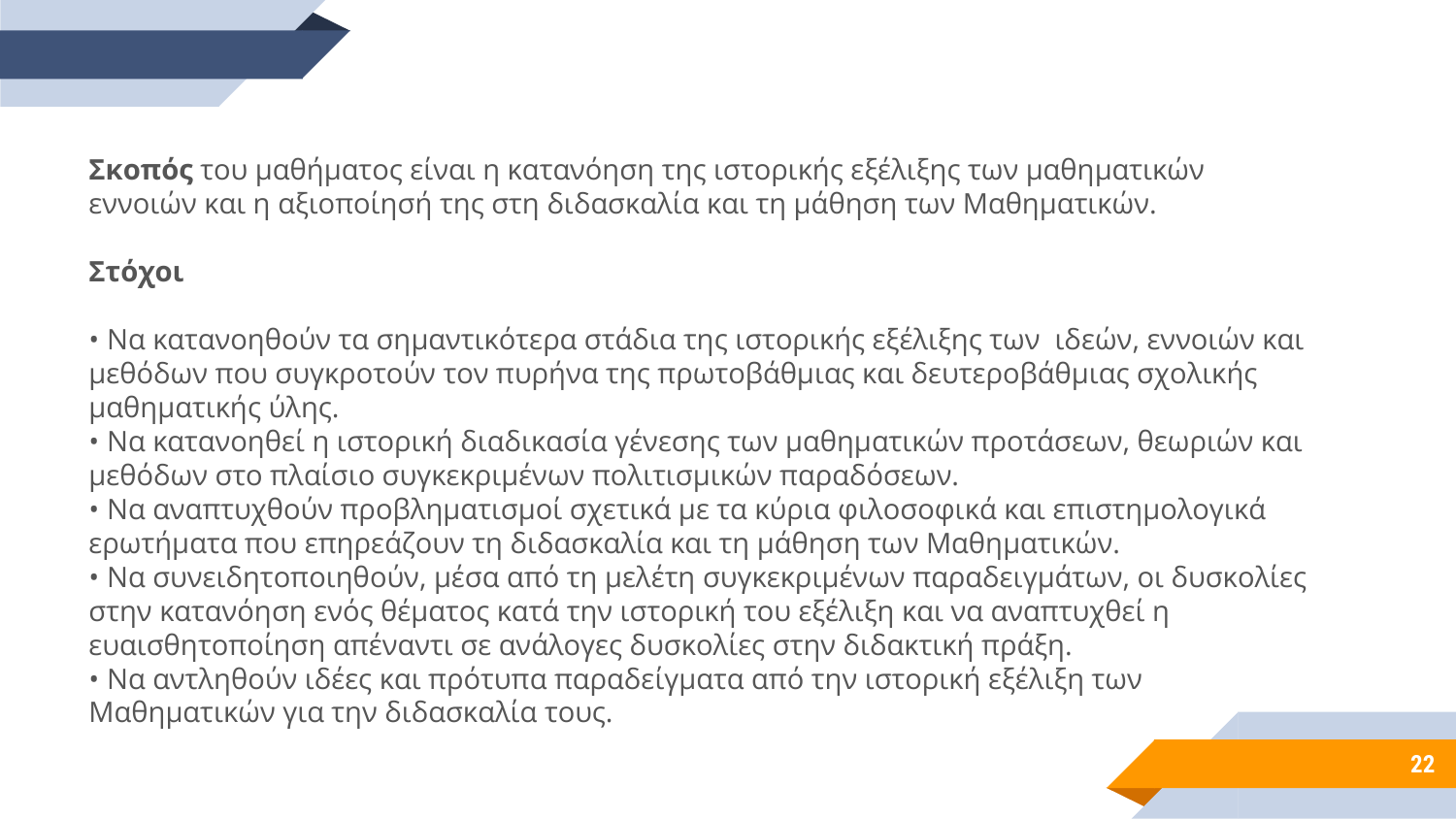

Σκοπός του μαθήματος είναι η κατανόηση της ιστορικής εξέλιξης των μαθηματικών εννοιών και η αξιοποίησή της στη διδασκαλία και τη μάθηση των Μαθηματικών.

Στόχοι

• Να κατανοηθούν τα σημαντικότερα στάδια της ιστορικής εξέλιξης των  ιδεών, εννοιών και μεθόδων που συγκροτούν τον πυρήνα της πρωτοβάθμιας και δευτεροβάθμιας σχολικής μαθηματικής ύλης.
• Να κατανοηθεί η ιστορική διαδικασία γένεσης των μαθηματικών προτάσεων, θεωριών και μεθόδων στο πλαίσιο συγκεκριμένων πολιτισμικών παραδόσεων.
• Να αναπτυχθούν προβληματισμοί σχετικά με τα κύρια φιλοσοφικά και επιστημολογικά ερωτήματα που επηρεάζουν τη διδασκαλία και τη μάθηση των Μαθηματικών.
• Να συνειδητοποιηθούν, μέσα από τη μελέτη συγκεκριμένων παραδειγμάτων, οι δυσκολίες στην κατανόηση ενός θέματος κατά την ιστορική του εξέλιξη και να αναπτυχθεί η ευαισθητοποίηση απέναντι σε ανάλογες δυσκολίες στην διδακτική πράξη.
• Να αντληθούν ιδέες και πρότυπα παραδείγματα από την ιστορική εξέλιξη των Μαθηματικών για την διδασκαλία τους.
22